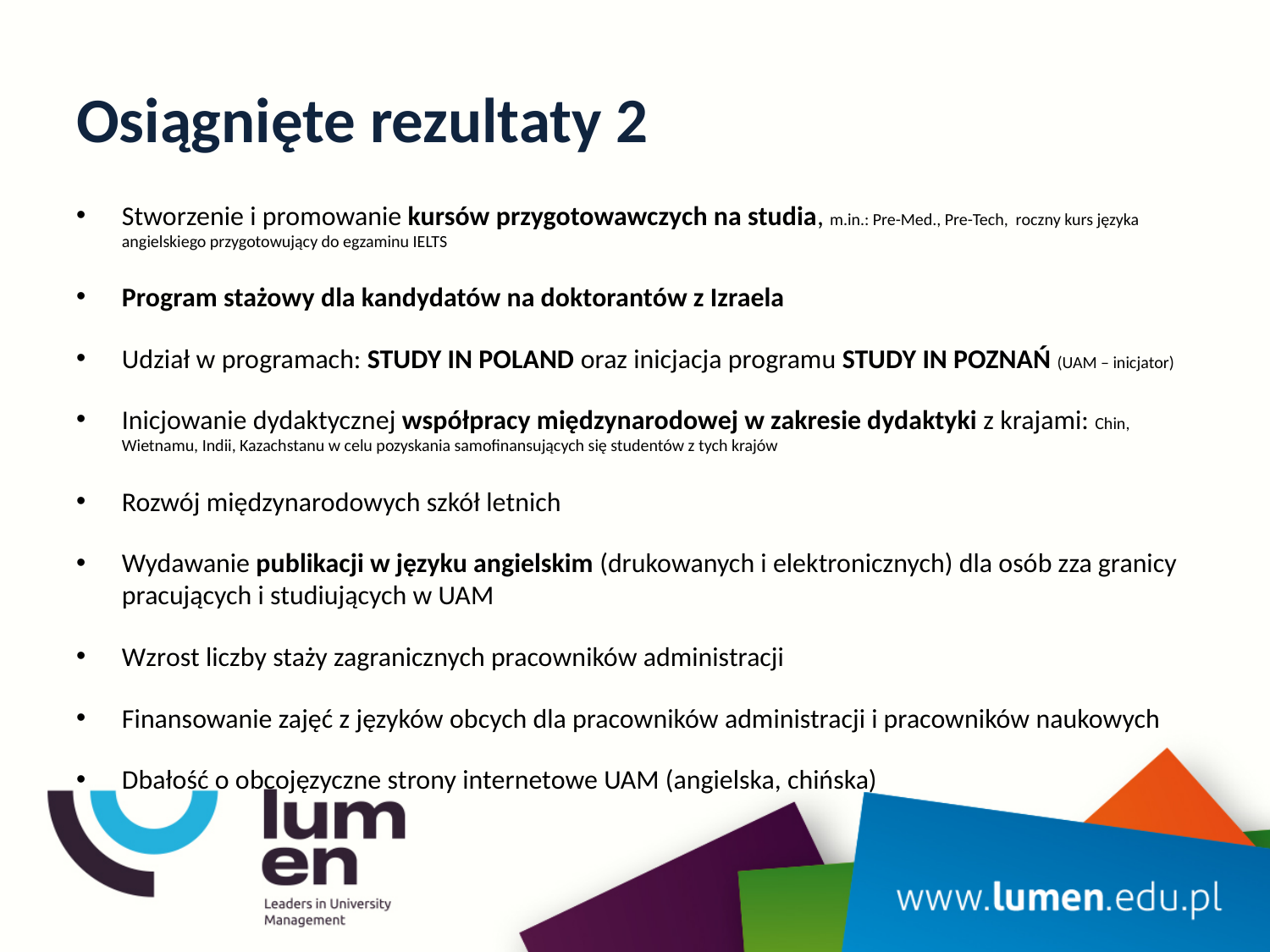

# Osiągnięte rezultaty 2

Stworzenie i promowanie kursów przygotowawczych na studia, m.in.: Pre-Med., Pre-Tech,  roczny kurs języka angielskiego przygotowujący do egzaminu IELTS

Program stażowy dla kandydatów na doktorantów z Izraela

Udział w programach: STUDY IN POLAND oraz inicjacja programu STUDY IN POZNAŃ (UAM – inicjator)

Inicjowanie dydaktycznej współpracy międzynarodowej w zakresie dydaktyki z krajami: Chin, Wietnamu, Indii, Kazachstanu w celu pozyskania samofinansujących się studentów z tych krajów

Rozwój międzynarodowych szkół letnich

Wydawanie publikacji w języku angielskim (drukowanych i elektronicznych) dla osób zza granicy pracujących i studiujących w UAM

Wzrost liczby staży zagranicznych pracowników administracji

Finansowanie zajęć z języków obcych dla pracowników administracji i pracowników naukowych

Dbałość o obcojęzyczne strony internetowe UAM (angielska, chińska)